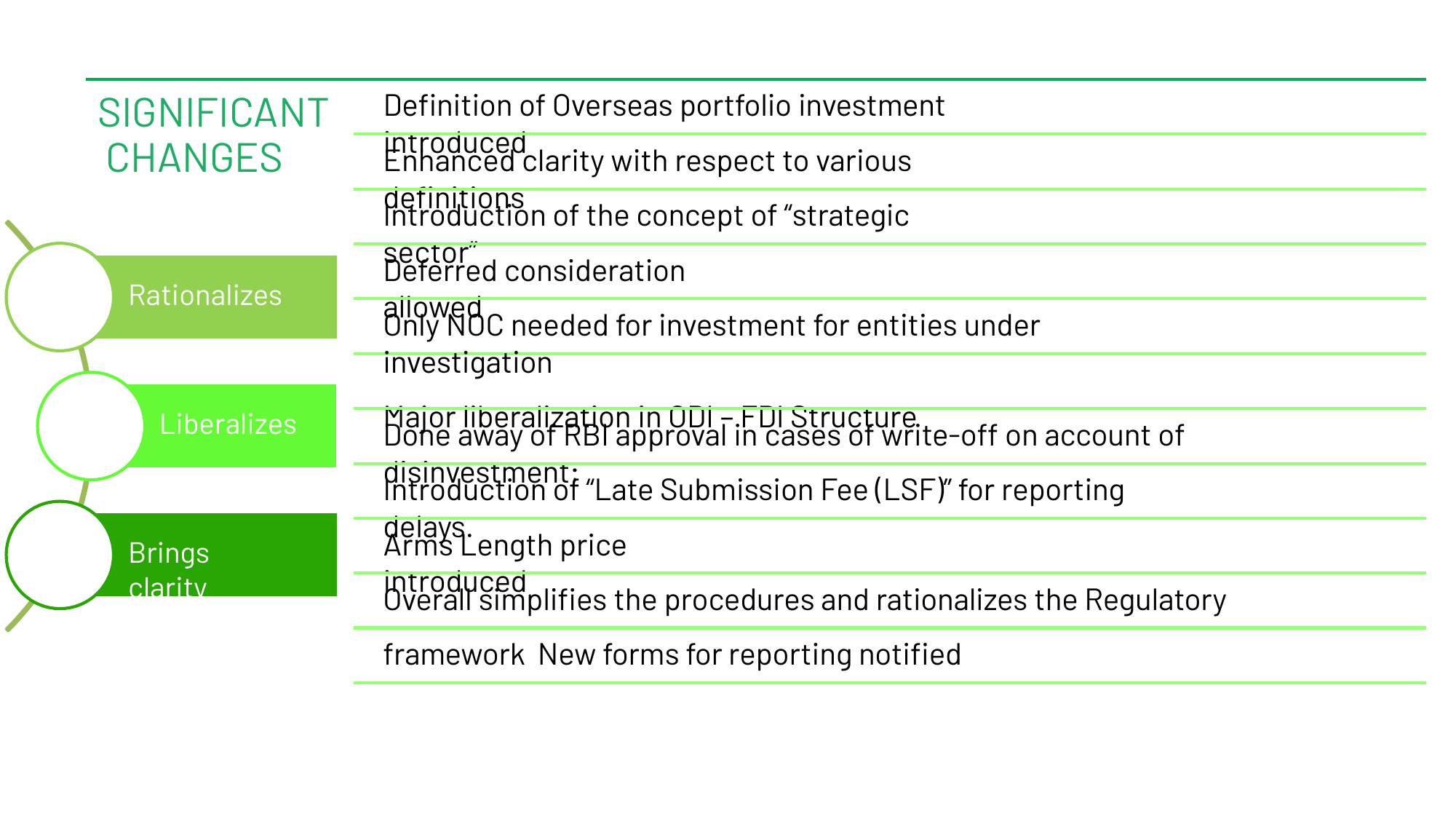

# SIGNIFICANT  CHANGES
Definition of Overseas portfolio investment introduced

Enhanced clarity with respect to various definitions

Introduction of the concept of “strategic sector”

Deferred consideration allowed
Rationalizes
Only NOC needed for investment for entities under investigation
Major liberalization in ODI – FDI Structure

Liberalizes

Done away of RBI approval in cases of write-off on account of disinvestment;

Introduction of “Late Submission Fee (LSF)” for reporting delays.

Arms Length price introduced
Brings clarity
Overall simplifies the procedures and rationalizes the Regulatory framework  New forms for reporting notified